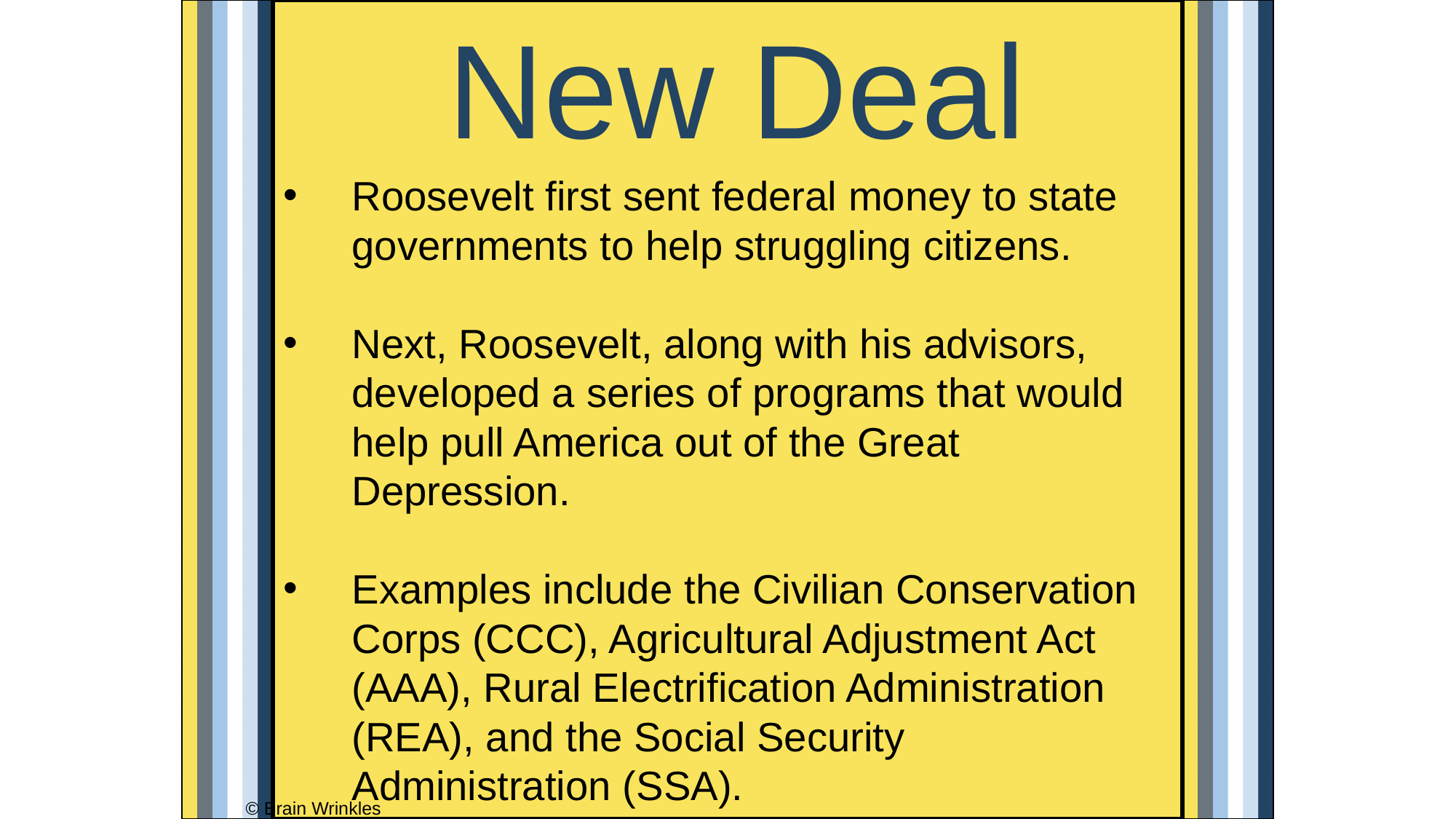

New Deal

Roosevelt first sent federal money to state governments to help struggling citizens.

Next, Roosevelt, along with his advisors, developed a series of programs that would help pull America out of the Great Depression.

Examples include the Civilian Conservation Corps (CCC), Agricultural Adjustment Act (AAA), Rural Electrification Administration (REA), and the Social Security Administration (SSA).

© Brain Wrinkles